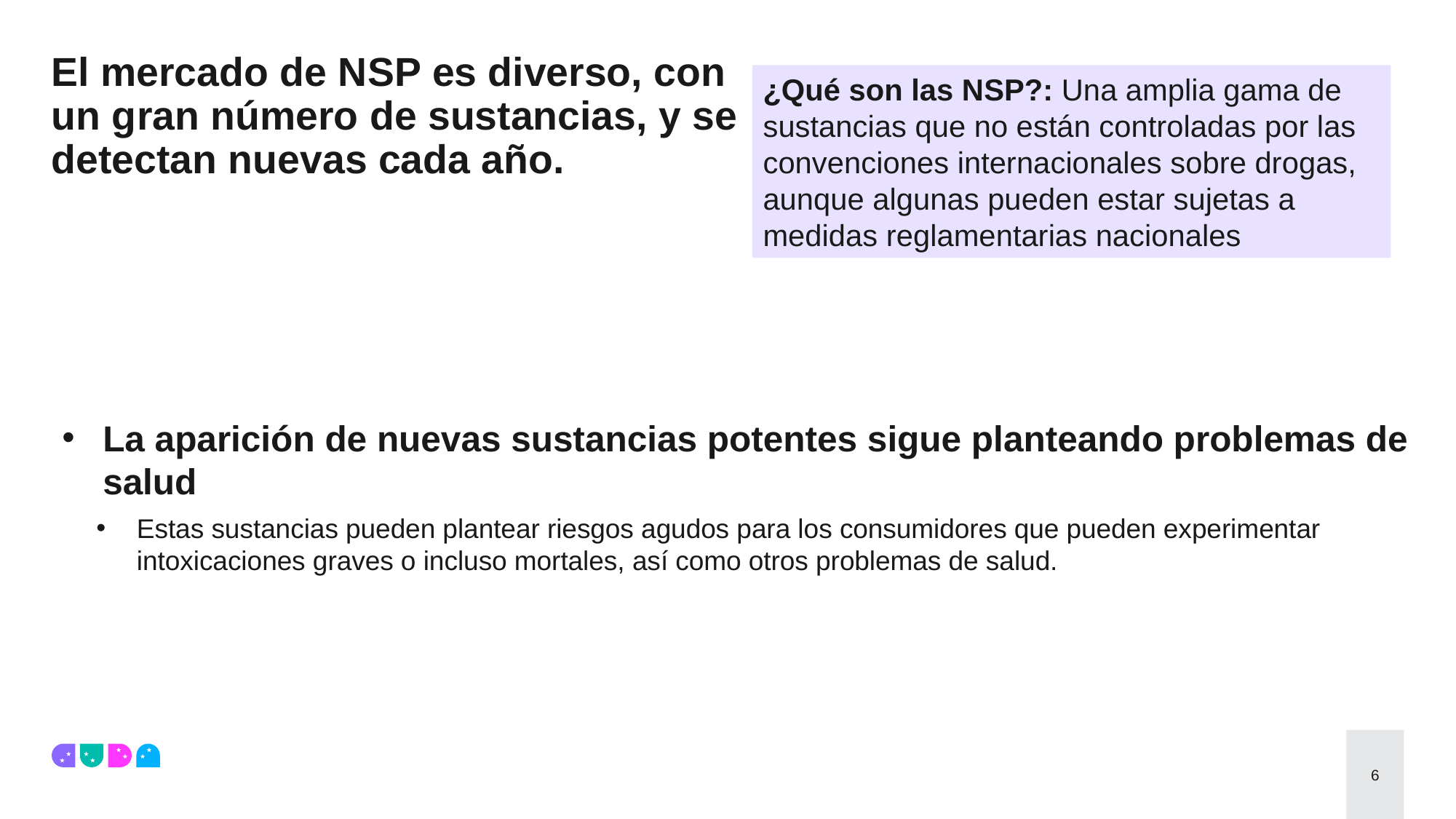

# El mercado de NSP es diverso, con un gran número de sustancias, y se detectan nuevas cada año.
¿Qué son las NSP?: Una amplia gama de sustancias que no están controladas por las convenciones internacionales sobre drogas, aunque algunas pueden estar sujetas a medidas reglamentarias nacionales

La aparición de nuevas sustancias potentes sigue planteando problemas de salud
Estas sustancias pueden plantear riesgos agudos para los consumidores que pueden experimentar intoxicaciones graves o incluso mortales, así como otros problemas de salud.
6